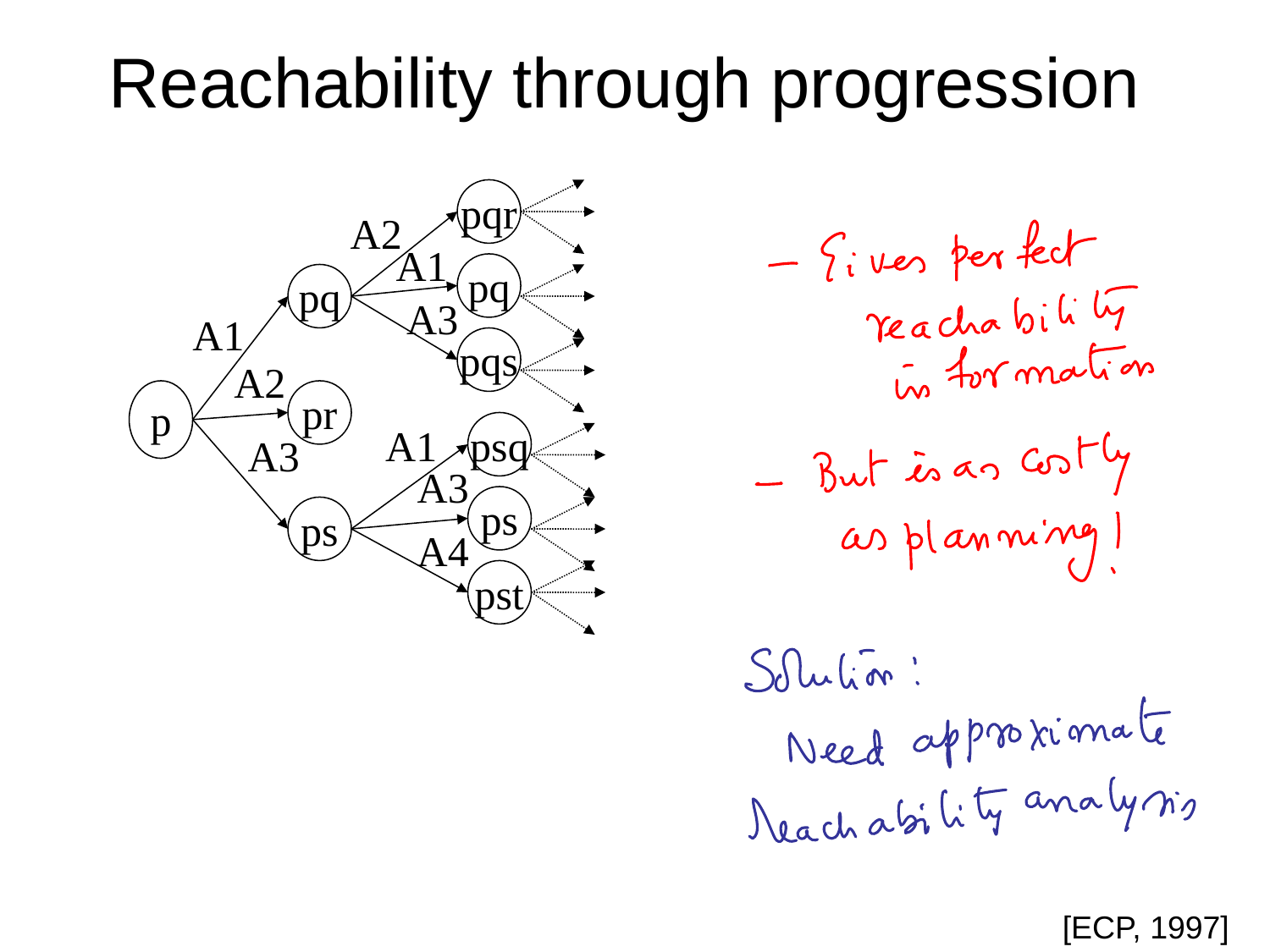

# Reachability through progression
pqr

A2

A1
pq
pq

A3

A1
pqs

A2

p
pr
A1
psq
A3

A3

ps
ps

A4

pst

[ECP, 1997]